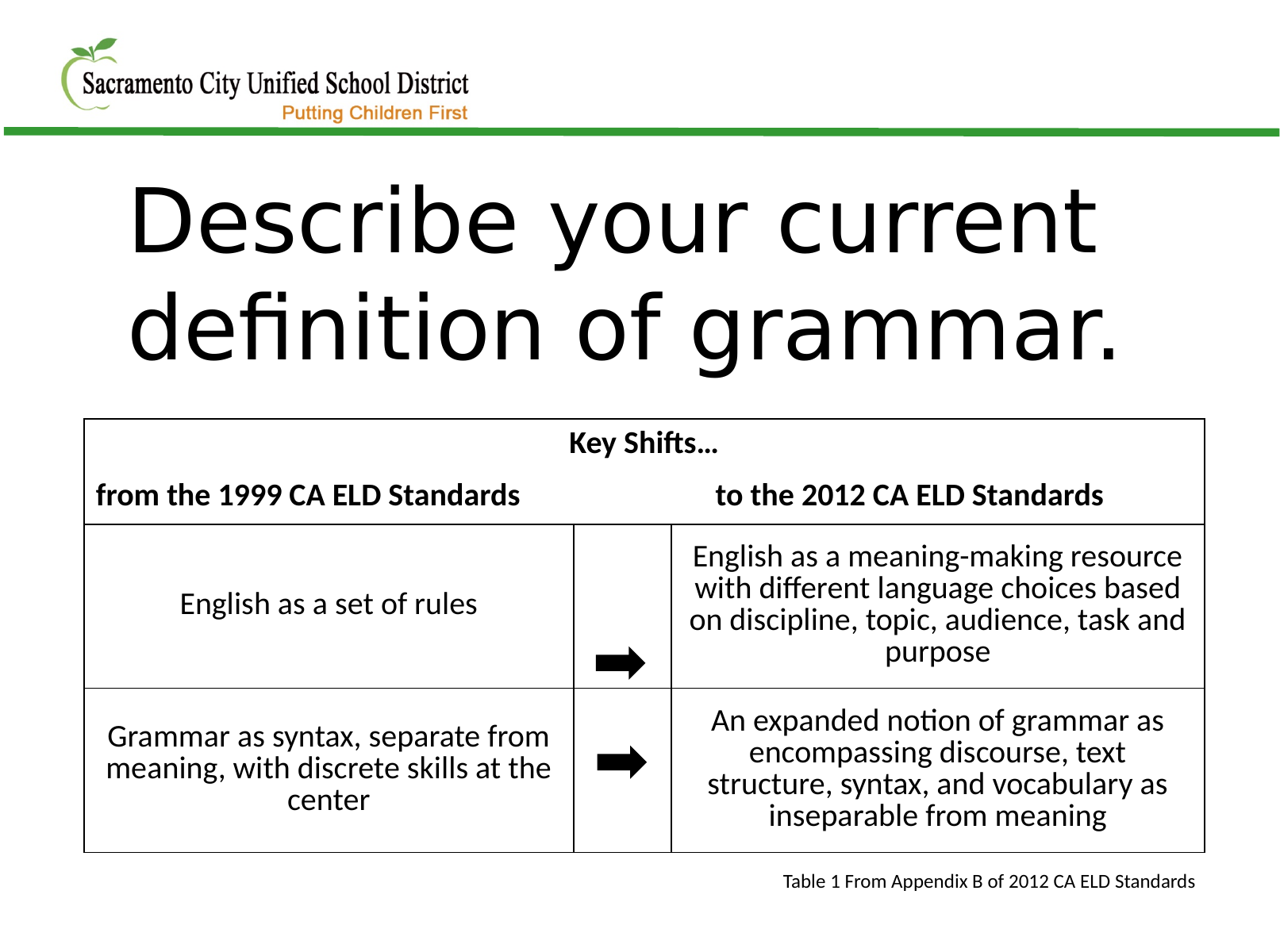

Describe your current definition of grammar.

| Key Shifts… |  |  |  |
| --- | --- | --- | --- |
| from the 1999 CA ELD Standards |  | to the 2012 CA ELD Standards |  |
| English as a set of rules |  |  | English as a meaning-making resource with different language choices based on discipline, topic, audience, task and purpose |
| Grammar as syntax, separate from meaning, with discrete skills at the center |  |  | An expanded notion of grammar as encompassing discourse, text structure, syntax, and vocabulary as inseparable from meaning |

Table 1 From Appendix B of 2012 CA ELD Standards